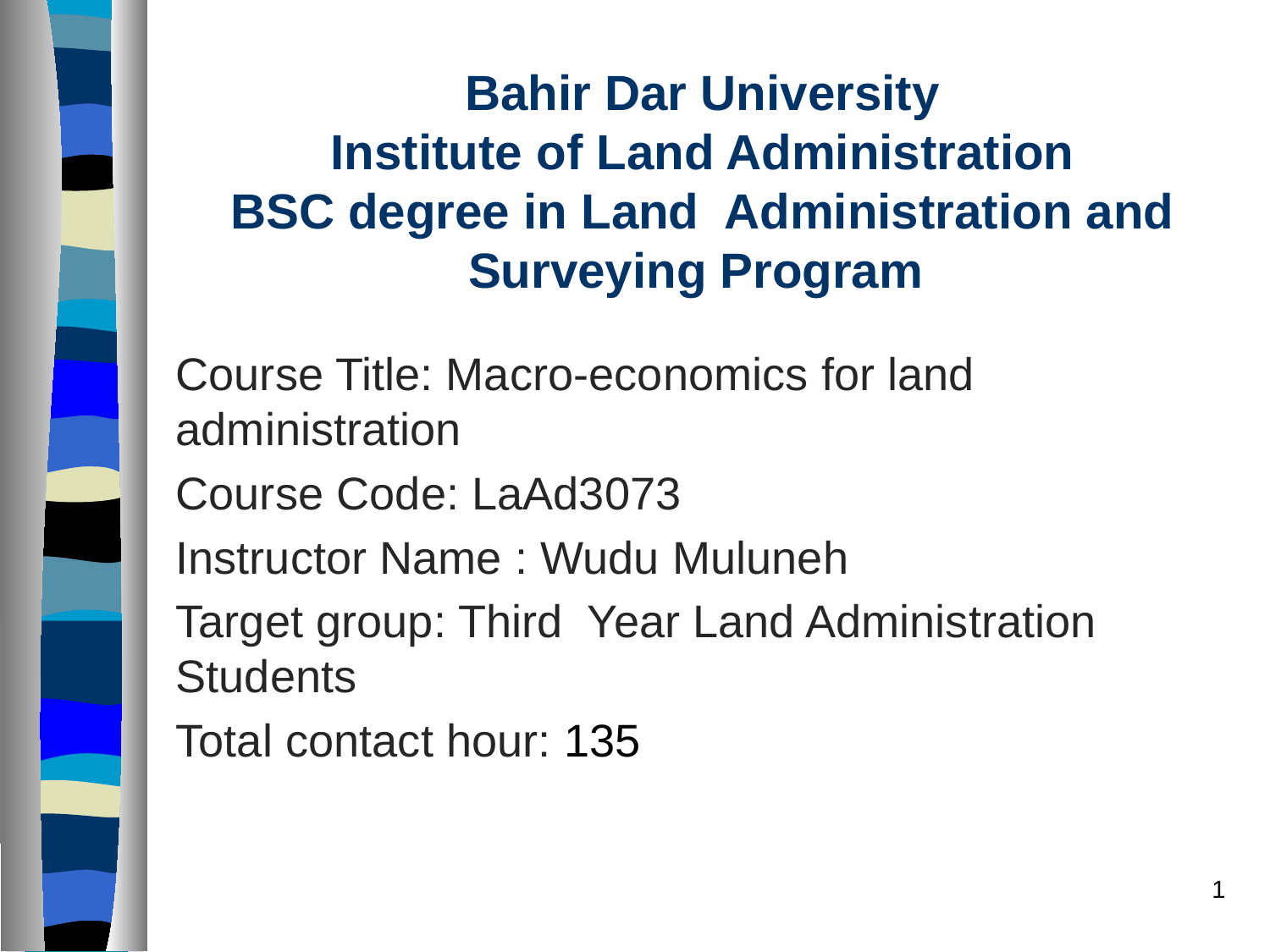

# Bahir Dar University Institute of Land Administration BSC degree in Land  Administration and Surveying Program
Course Title: Macro-economics for land administration
Course Code: LaAd3073
Instructor Name : Wudu Muluneh
Target group: Third  Year Land Administration Students
Total contact hour: 135

1